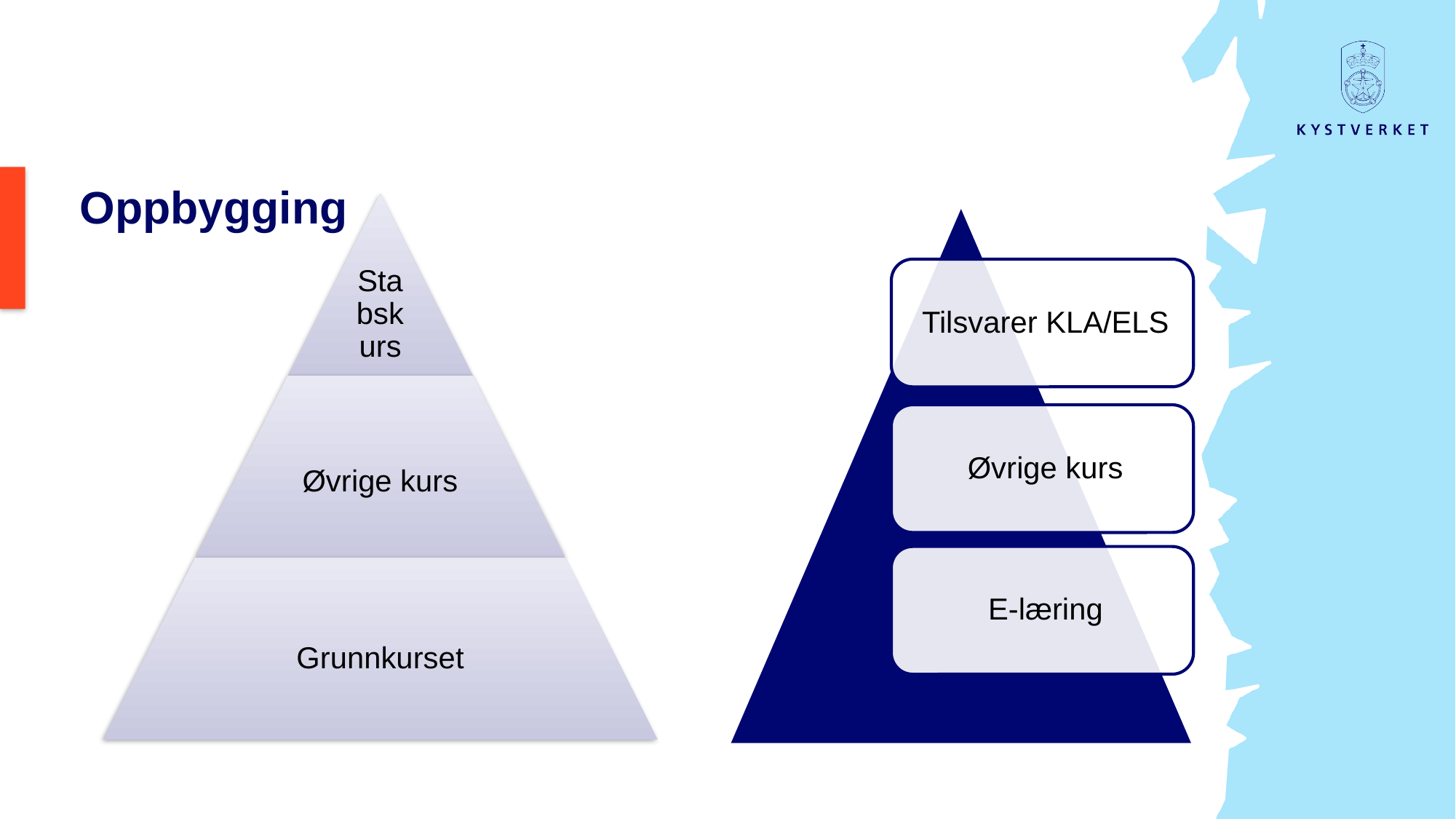

# Oppbygging
Stabskurs
Øvrige kurs
Grunnkurset
Tilsvarer KLA/ELS
Øvrige kurs
E-læring